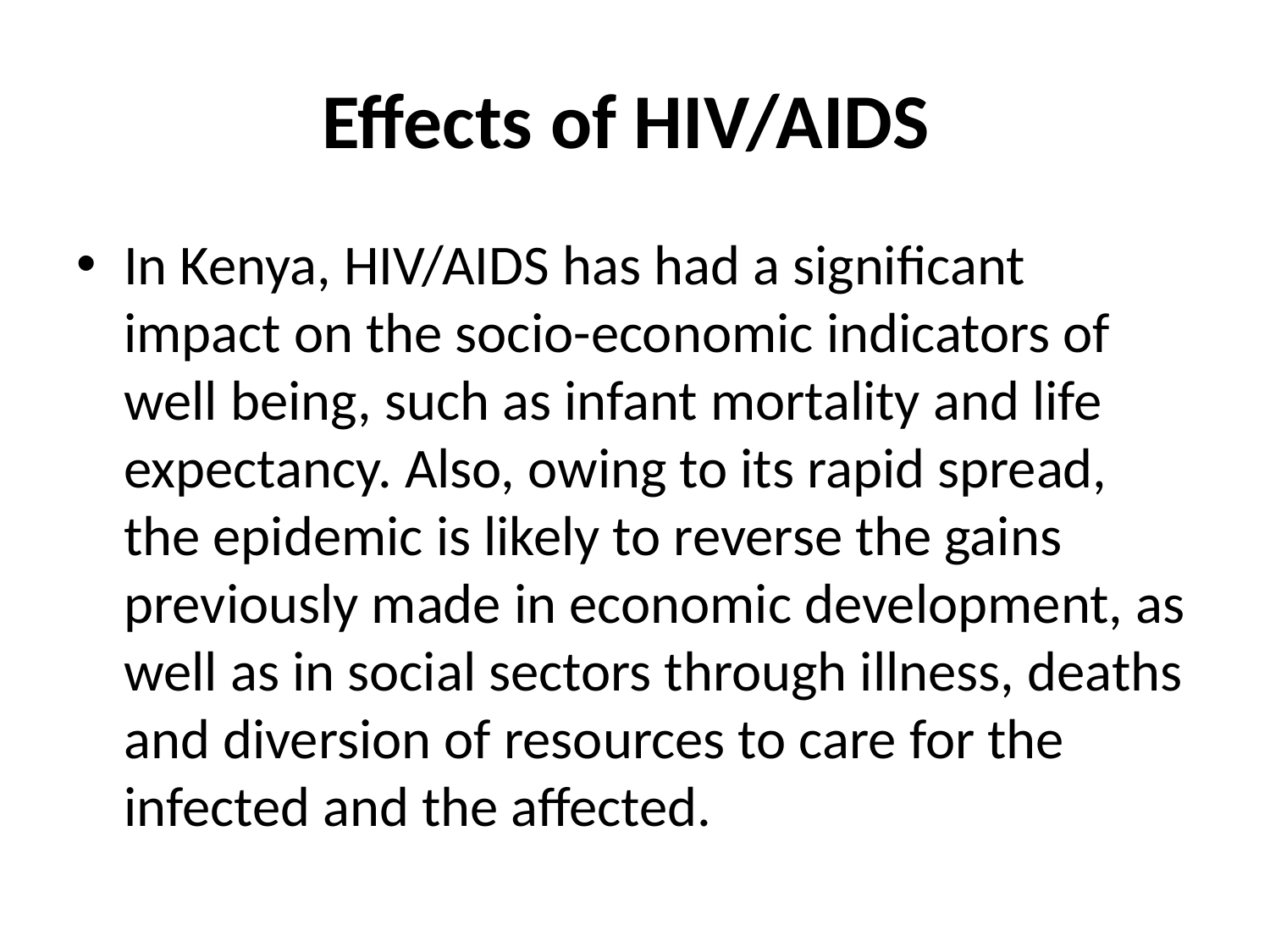

# Effects of HIV/AIDS
In Kenya, HIV/AIDS has had a significant impact on the socio-economic indicators of well being, such as infant mortality and life expectancy. Also, owing to its rapid spread, the epidemic is likely to reverse the gains previously made in economic development, as well as in social sectors through illness, deaths and diversion of resources to care for the infected and the affected.